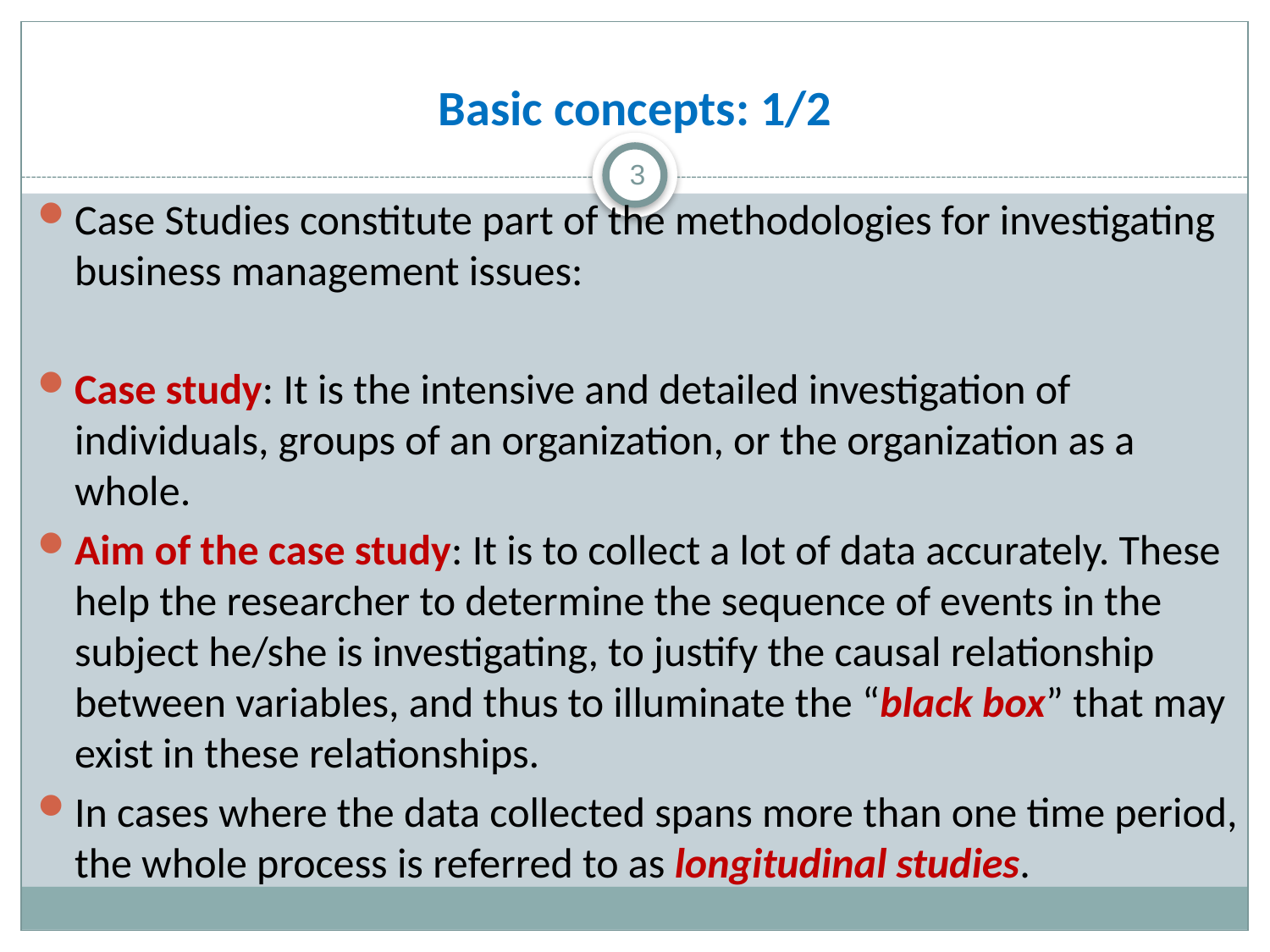

# Basic concepts: 1/2
3
Case Studies constitute part of the methodologies for investigating business management issues:

Case study: It is the intensive and detailed investigation of individuals, groups of an organization, or the organization as a whole.
Aim of the case study: It is to collect a lot of data accurately. These help the researcher to determine the sequence of events in the subject he/she is investigating, to justify the causal relationship between variables, and thus to illuminate the “black box” that may exist in these relationships.
In cases where the data collected spans more than one time period, the whole process is referred to as longitudinal studies.